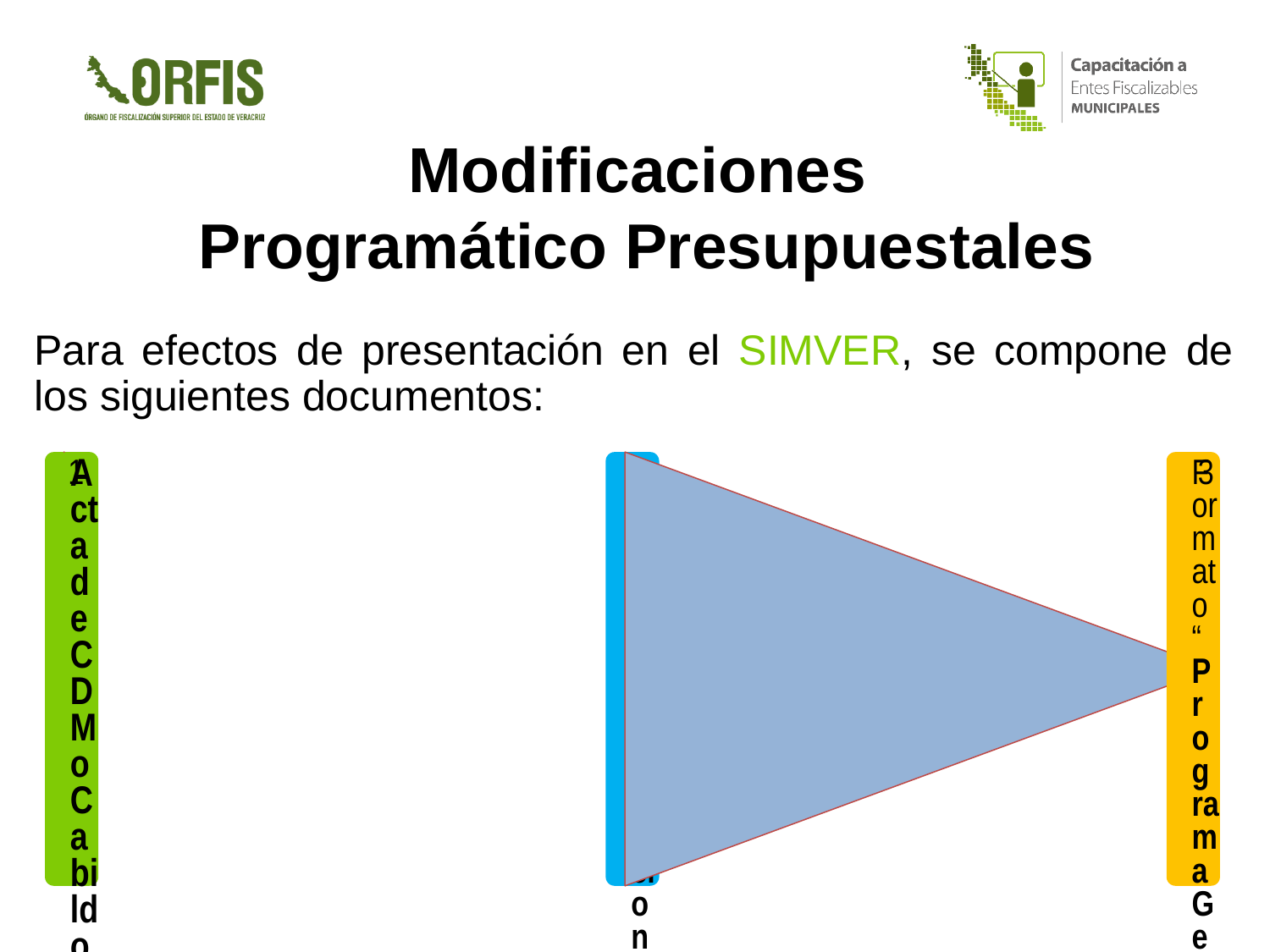

Modificaciones
Programático Presupuestales
Para efectos de presentación en el SIMVER, se compone de los siguientes documentos:
1
2
3